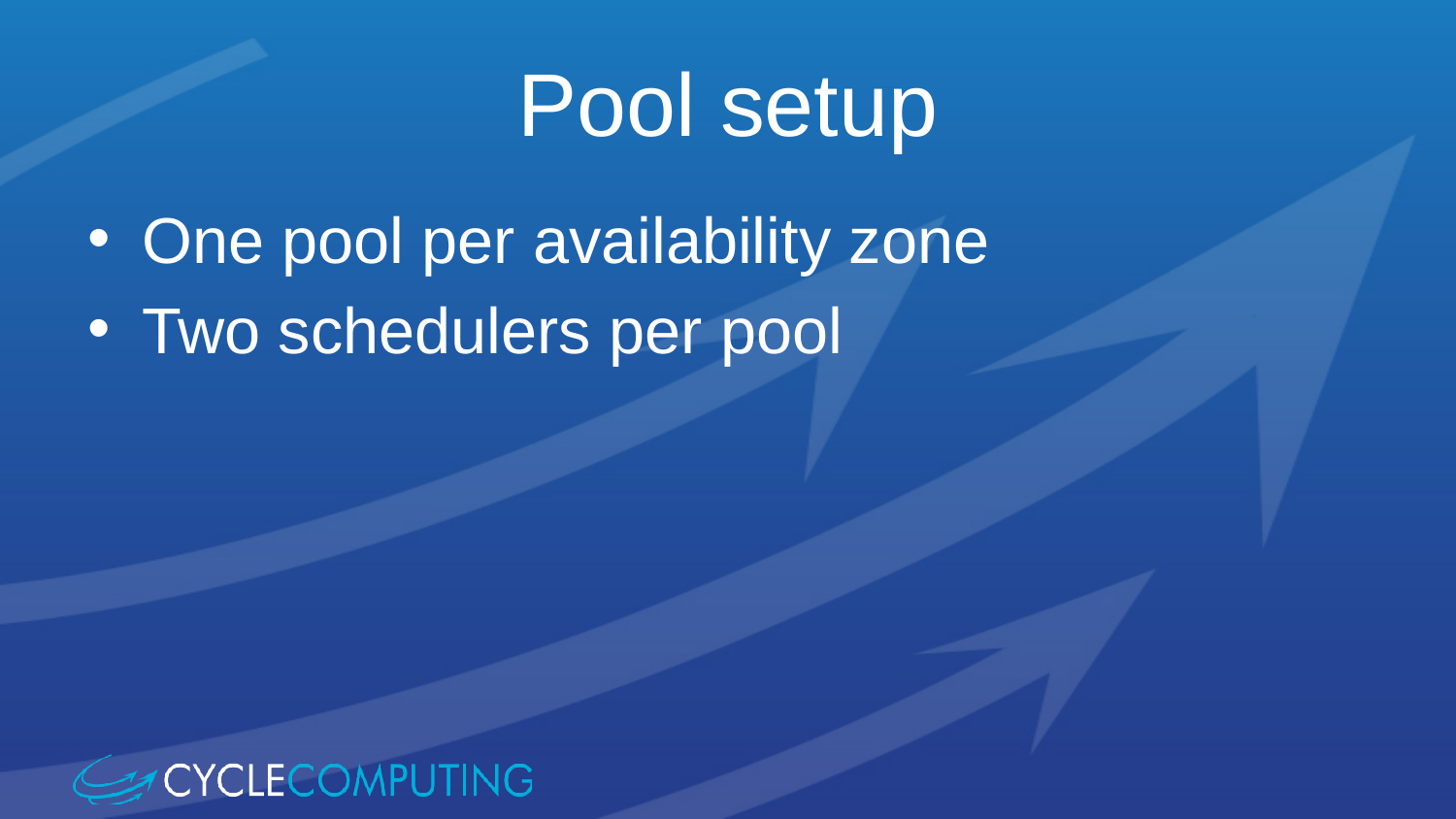

# Pool setup
One pool per availability zone
Two schedulers per pool